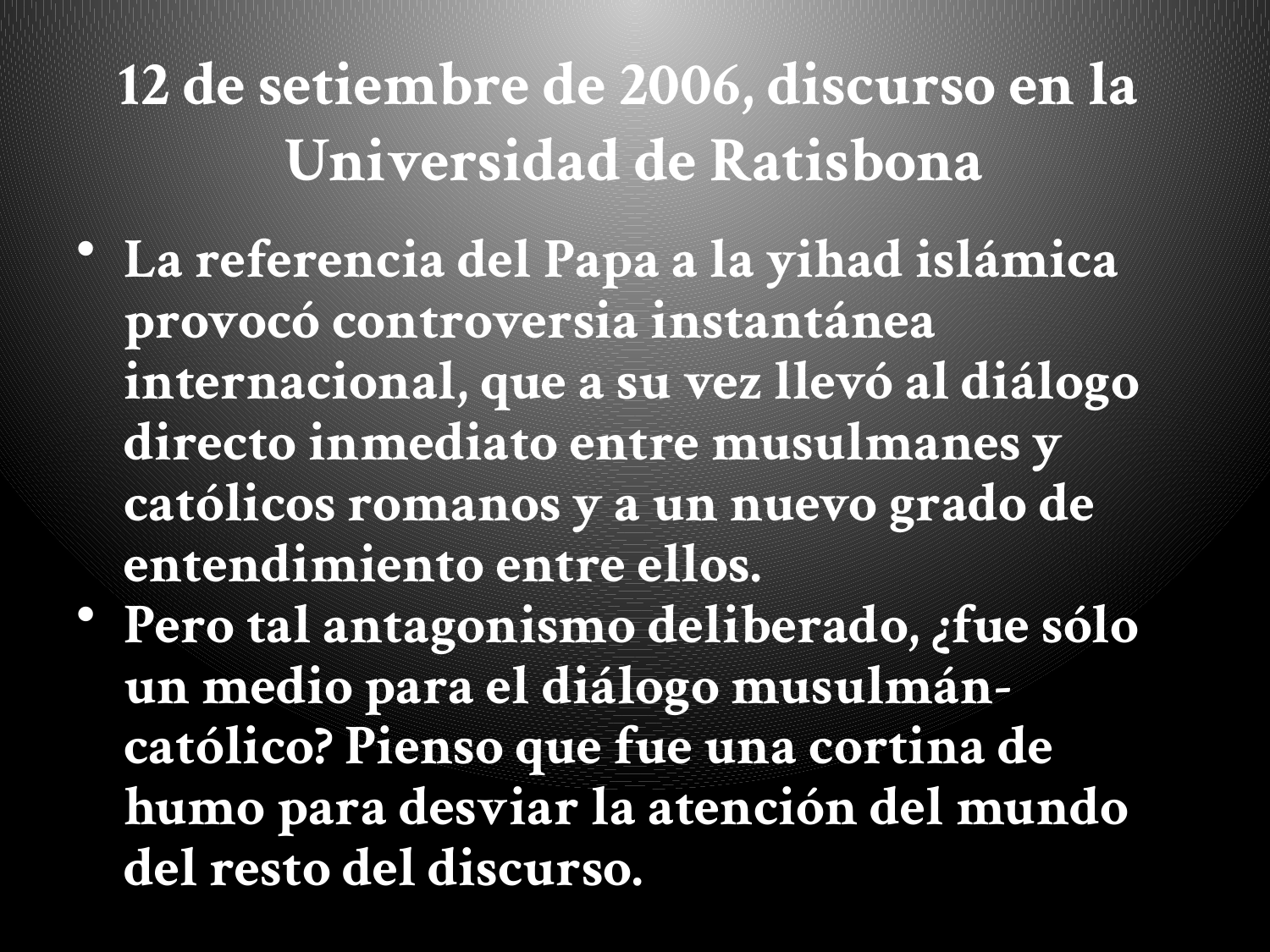

# 12 de setiembre de 2006, discurso en la Universidad de Ratisbona
La referencia del Papa a la yihad islámica provocó controversia instantánea internacional, que a su vez llevó al diálogo directo inmediato entre musulmanes y católicos romanos y a un nuevo grado de entendimiento entre ellos.
Pero tal antagonismo deliberado, ¿fue sólo un medio para el diálogo musulmán-católico? Pienso que fue una cortina de humo para desviar la atención del mundo del resto del discurso.